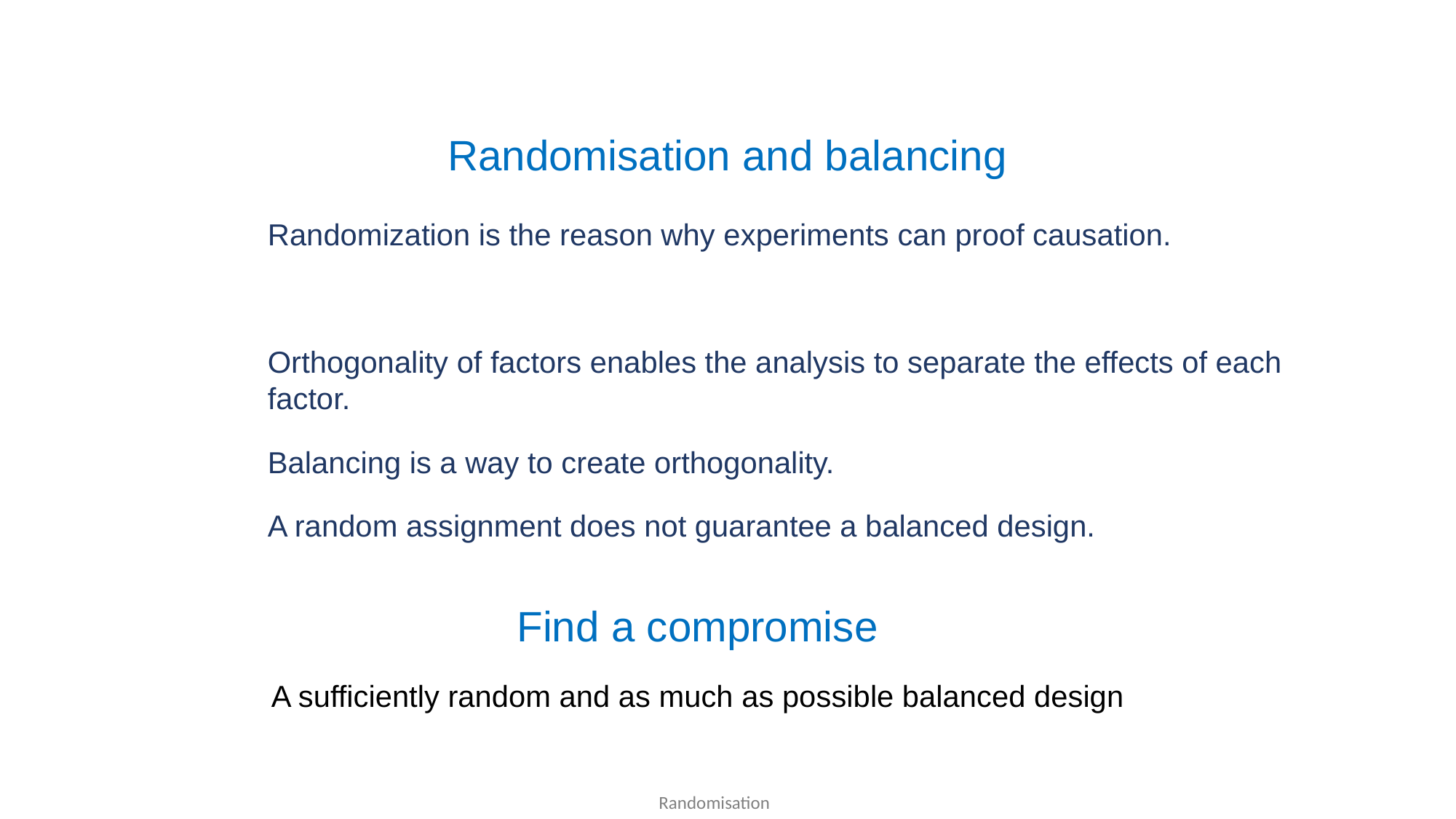

Randomisation and balancing
Randomization is the reason why experiments can proof causation.

Orthogonality of factors enables the analysis to separate the effects of each factor.
Balancing is a way to create orthogonality.
A random assignment does not guarantee a balanced design.

Find a compromise
A sufficiently random and as much as possible balanced design
Randomisation